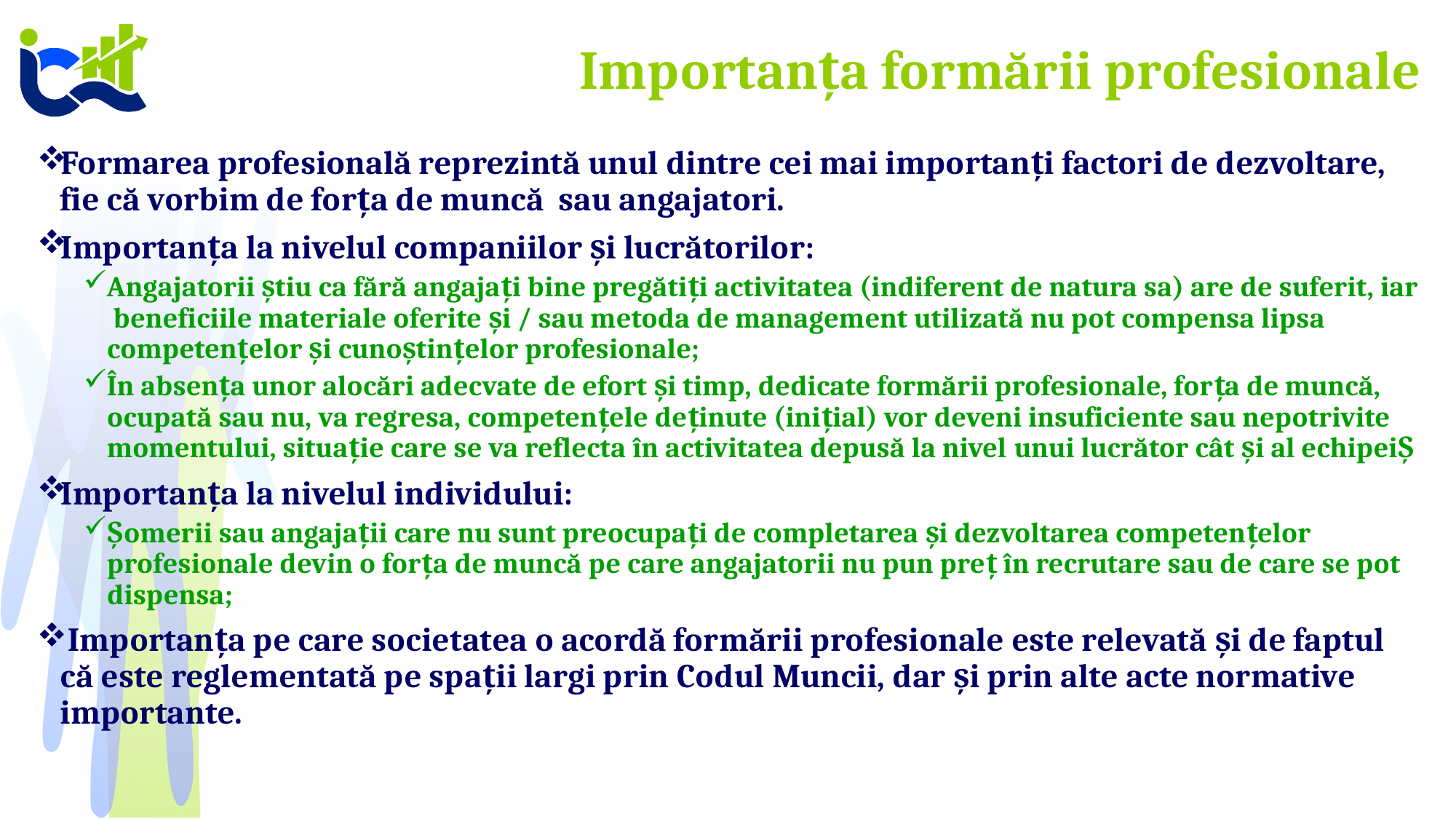

# Importanța formării profesionale
Formarea profesională reprezintă unul dintre cei mai importanți factori de dezvoltare, fie că vorbim de forța de muncă  sau angajatori.
Importanța la nivelul companiilor și lucrătorilor:
Angajatorii știu ca fără angajați bine pregătiți activitatea (indiferent de natura sa) are de suferit, iar  beneficiile materiale oferite și / sau metoda de management utilizată nu pot compensa lipsa competențelor și cunoștințelor profesionale;
În absența unor alocări adecvate de efort și timp, dedicate formării profesionale, forța de muncă, ocupată sau nu, va regresa, competențele deținute (inițial) vor deveni insuficiente sau nepotrivite momentului, situație care se va reflecta în activitatea depusă la nivel unui lucrător cât și al echipeiȘ
Importanța la nivelul individului:
Șomerii sau angajații care nu sunt preocupați de completarea și dezvoltarea competențelor profesionale devin o forța de muncă pe care angajatorii nu pun preț în recrutare sau de care se pot dispensa;
 Importanța pe care societatea o acordă formării profesionale este relevată și de faptul că este reglementată pe spații largi prin Codul Muncii, dar și prin alte acte normative importante.